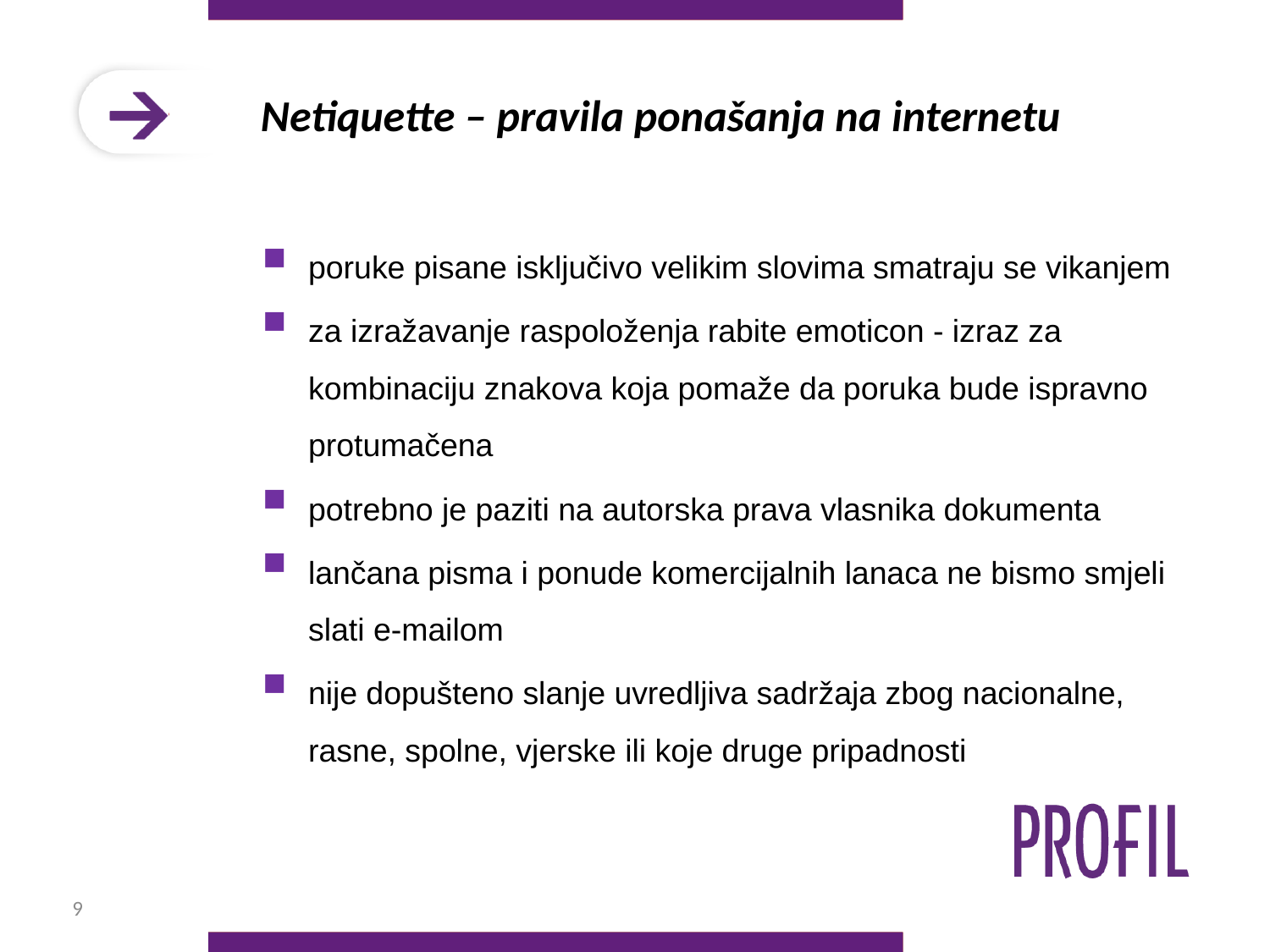

# Netiquette – pravila ponašanja na internetu
poruke pisane isključivo velikim slovima smatraju se vikanjem
za izražavanje raspoloženja rabite emoticon - izraz za kombinaciju znakova koja pomaže da poruka bude ispravno protumačena
potrebno je paziti na autorska prava vlasnika dokumenta
lančana pisma i ponude komercijalnih lanaca ne bismo smjeli slati e-mailom
nije dopušteno slanje uvredljiva sadržaja zbog nacionalne, rasne, spolne, vjerske ili koje druge pripadnosti

9